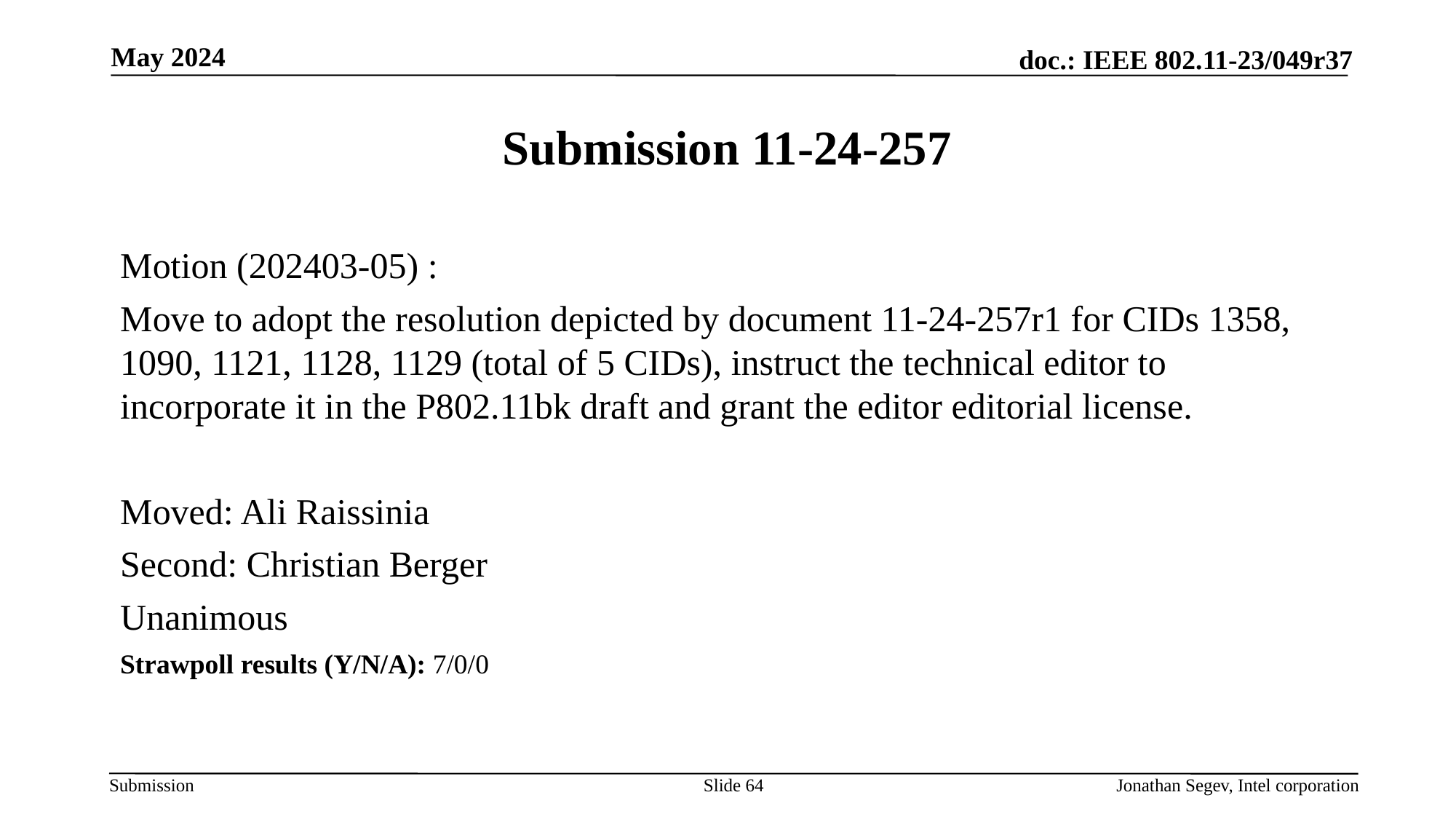

May 2024
# Submission 11-24-257
Motion (202403-05) :
Move to adopt the resolution depicted by document 11-24-257r1 for CIDs 1358, 1090, 1121, 1128, 1129 (total of 5 CIDs), instruct the technical editor to incorporate it in the P802.11bk draft and grant the editor editorial license.

Moved: Ali Raissinia
Second: Christian Berger
Unanimous
Strawpoll results (Y/N/A): 7/0/0

Slide 64
Jonathan Segev, Intel corporation